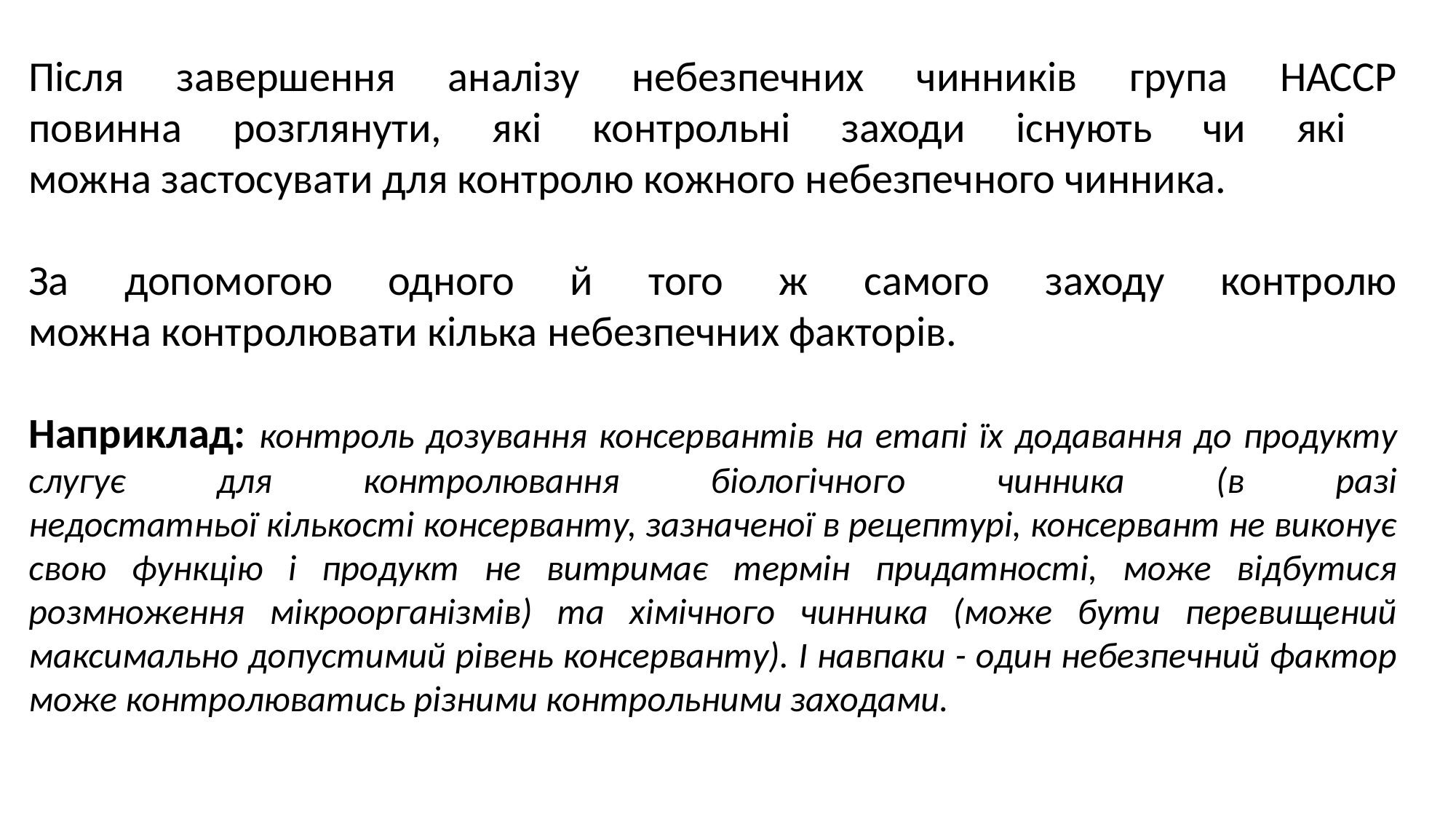

Після завершення аналізу небезпечних чинників група НАССР
повинна розглянути, які контрольні заходи існують чи які
можна застосувати для контролю кожного небезпечного чинника.

За допомогою одного й того ж самого заходу контролю
можна контролювати кілька небезпечних факторів.

Наприклад: контроль дозування консервантів на етапі їх додавання до продукту слугує для контролювання біологічного чинника (в разі
недостатньої кількості консерванту, зазначеної в рецептурі, консервант не виконує свою функцію і продукт не витримає термін придатності, може відбутися розмноження мікроорганізмів) та хімічного чинника (може бути перевищений максимально допустимий рівень консерванту). І навпаки - один небезпечний фактор може контролюватись різними контрольними заходами.